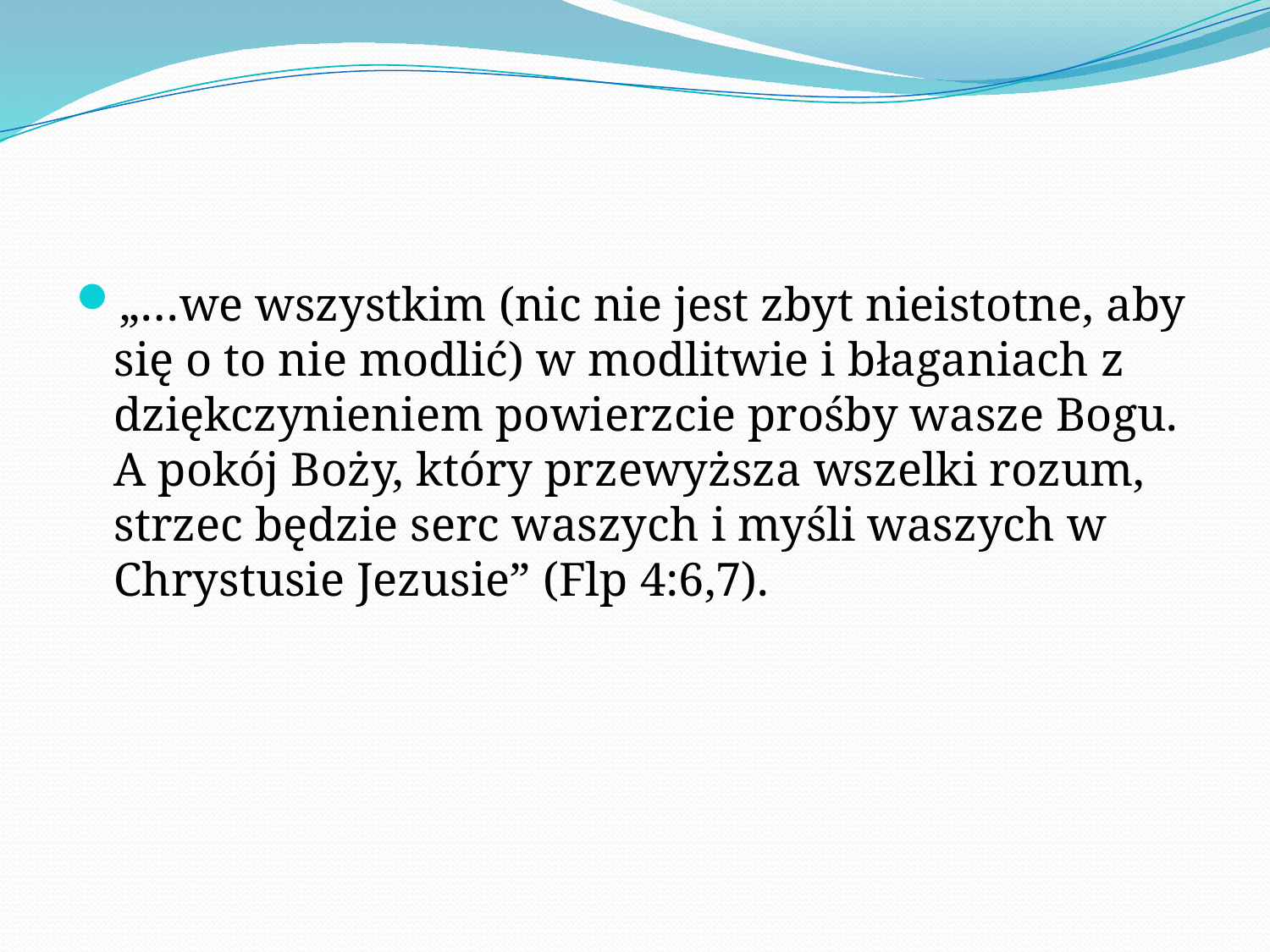

#
„…we wszystkim (nic nie jest zbyt nieistotne, aby się o to nie modlić) w modlitwie i błaganiach z dziękczynieniem powierzcie prośby wasze Bogu. A pokój Boży, który przewyższa wszelki rozum, strzec będzie serc waszych i myśli waszych w Chrystusie Jezusie” (Flp 4:6,7).